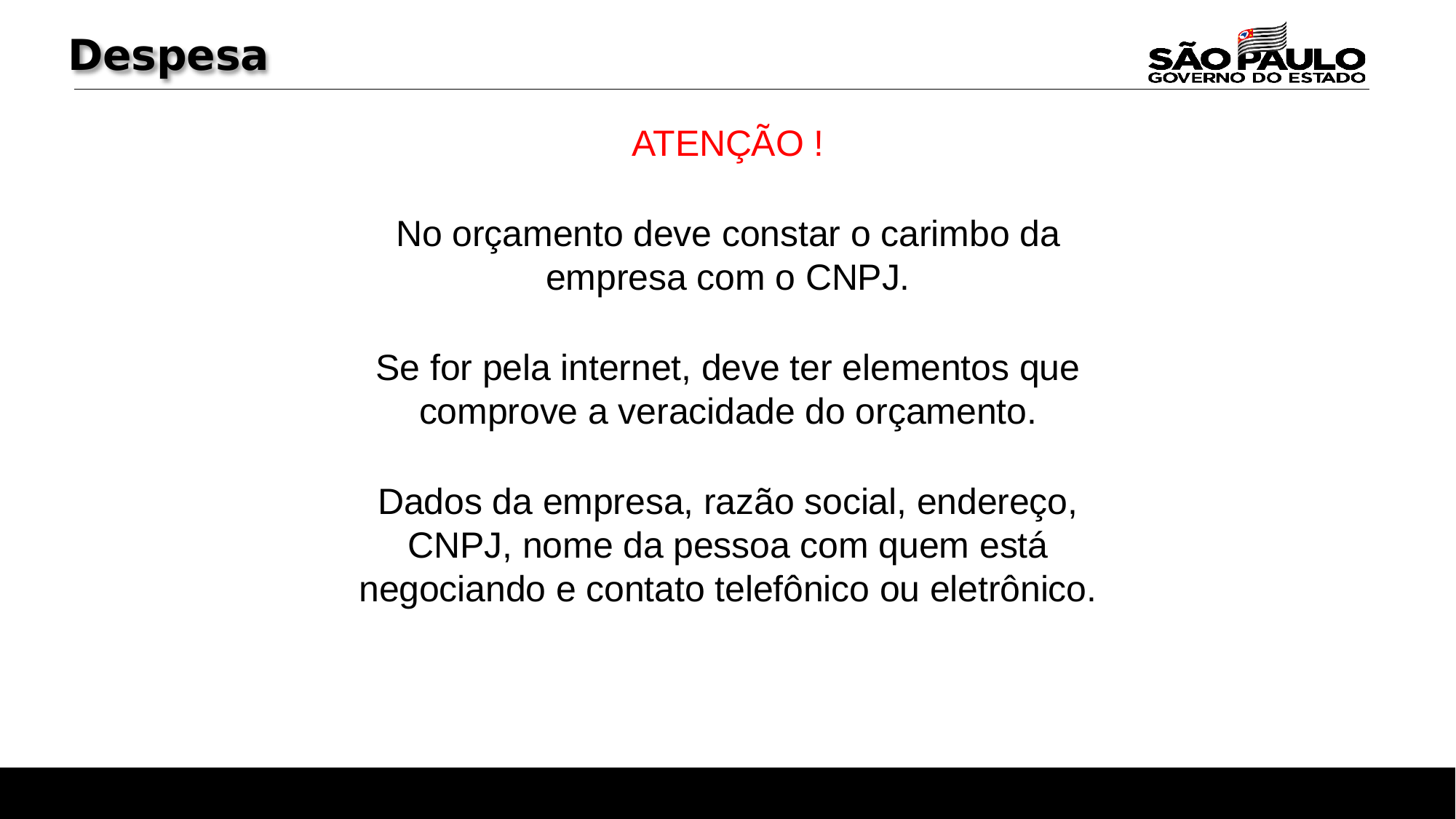

Despesa
ATENÇÃO !

No orçamento deve constar o carimbo da empresa com o CNPJ.

Se for pela internet, deve ter elementos que comprove a veracidade do orçamento.

Dados da empresa, razão social, endereço, CNPJ, nome da pessoa com quem está negociando e contato telefônico ou eletrônico.